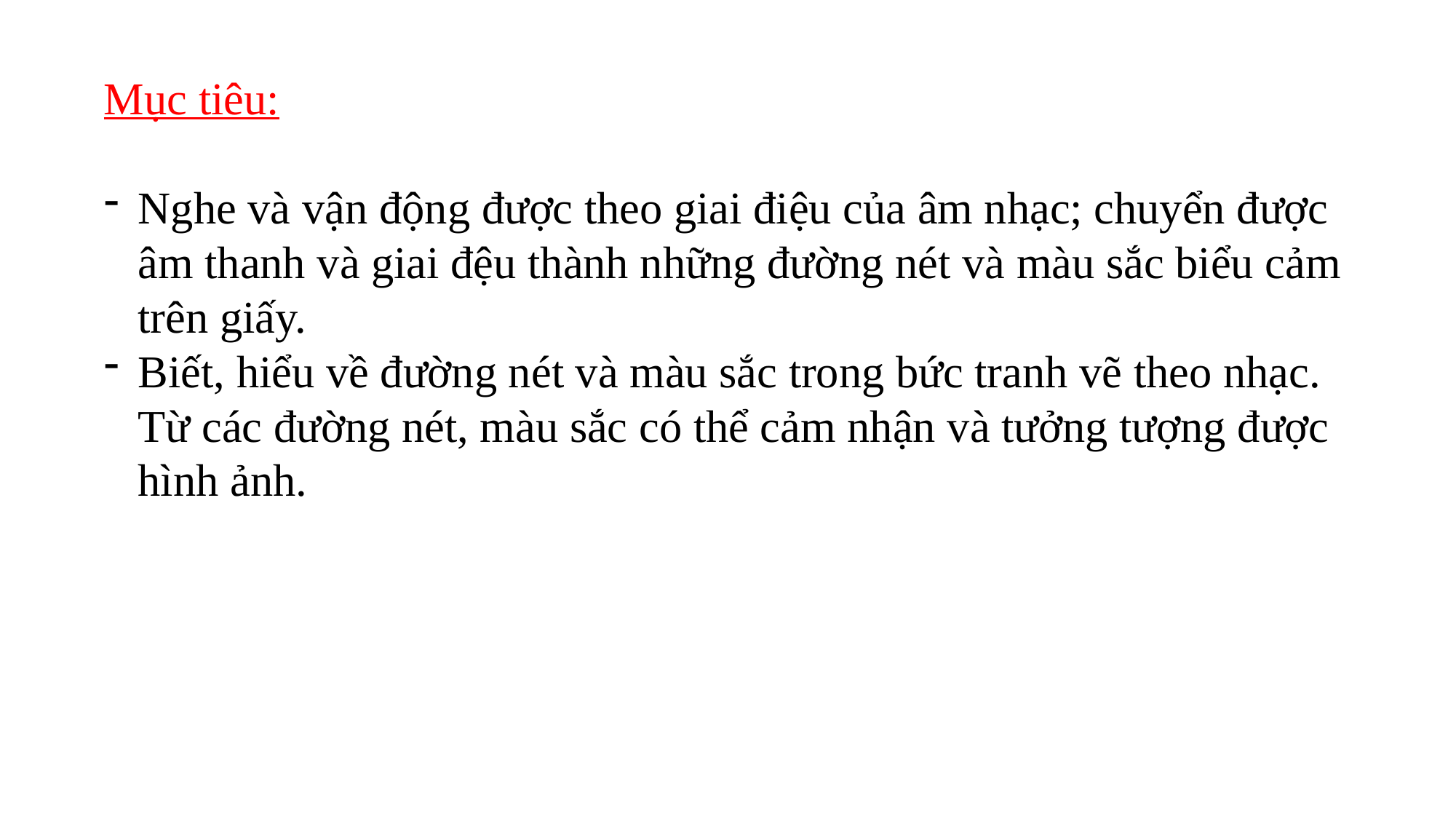

Mục tiêu:

Nghe và vận động được theo giai điệu của âm nhạc; chuyển được âm thanh và giai đệu thành những đường nét và màu sắc biểu cảm trên giấy.
Biết, hiểu về đường nét và màu sắc trong bức tranh vẽ theo nhạc. Từ các đường nét, màu sắc có thể cảm nhận và tưởng tượng được hình ảnh.